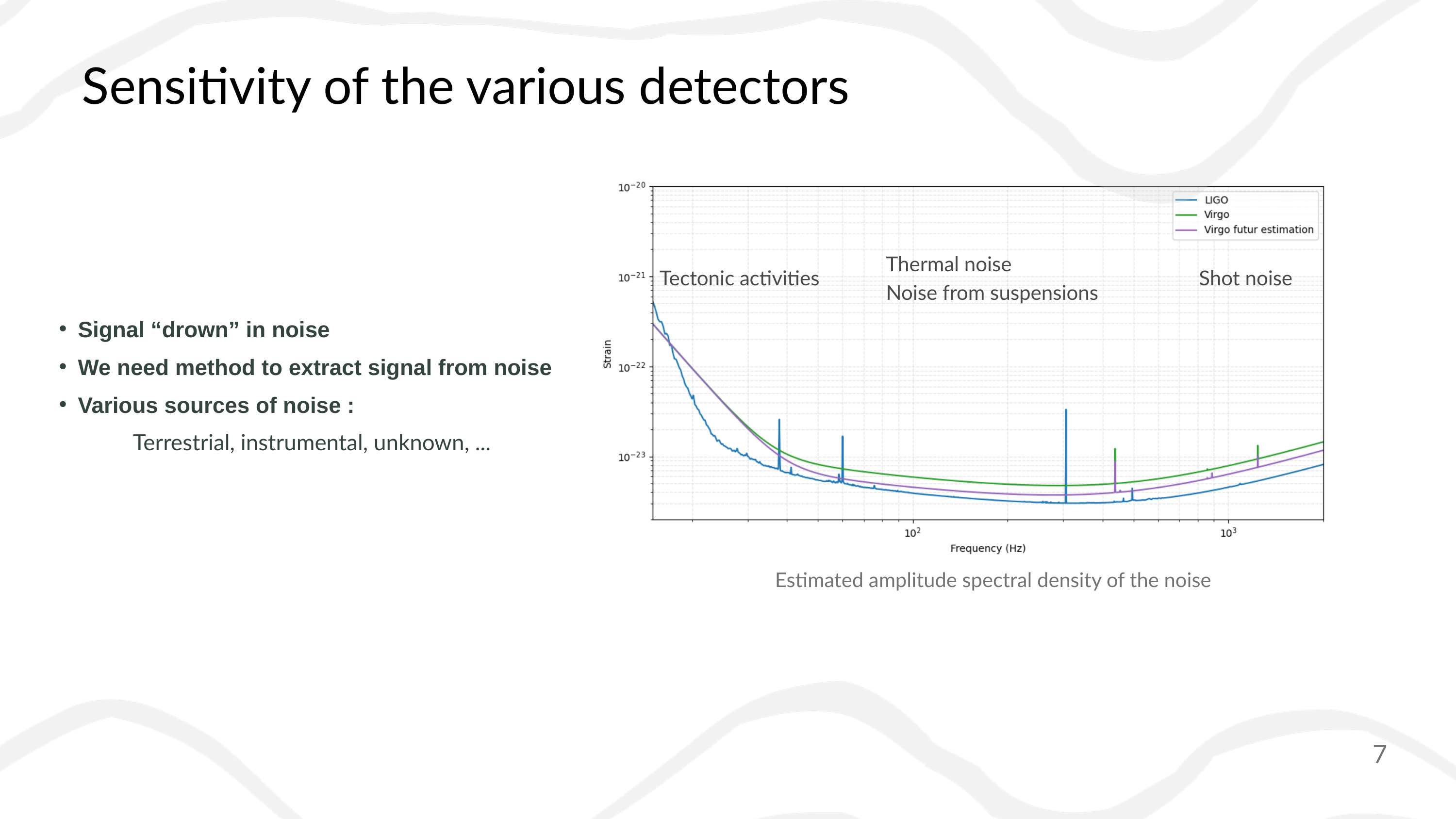

Sensitivity of the various detectors

Thermal noise
Noise from suspensions
Tectonic activities
Shot noise
Signal “drown” in noise
We need method to extract signal from noise
Various sources of noise :
               Terrestrial, instrumental, unknown, ...
Estimated amplitude spectral density of the noise

7